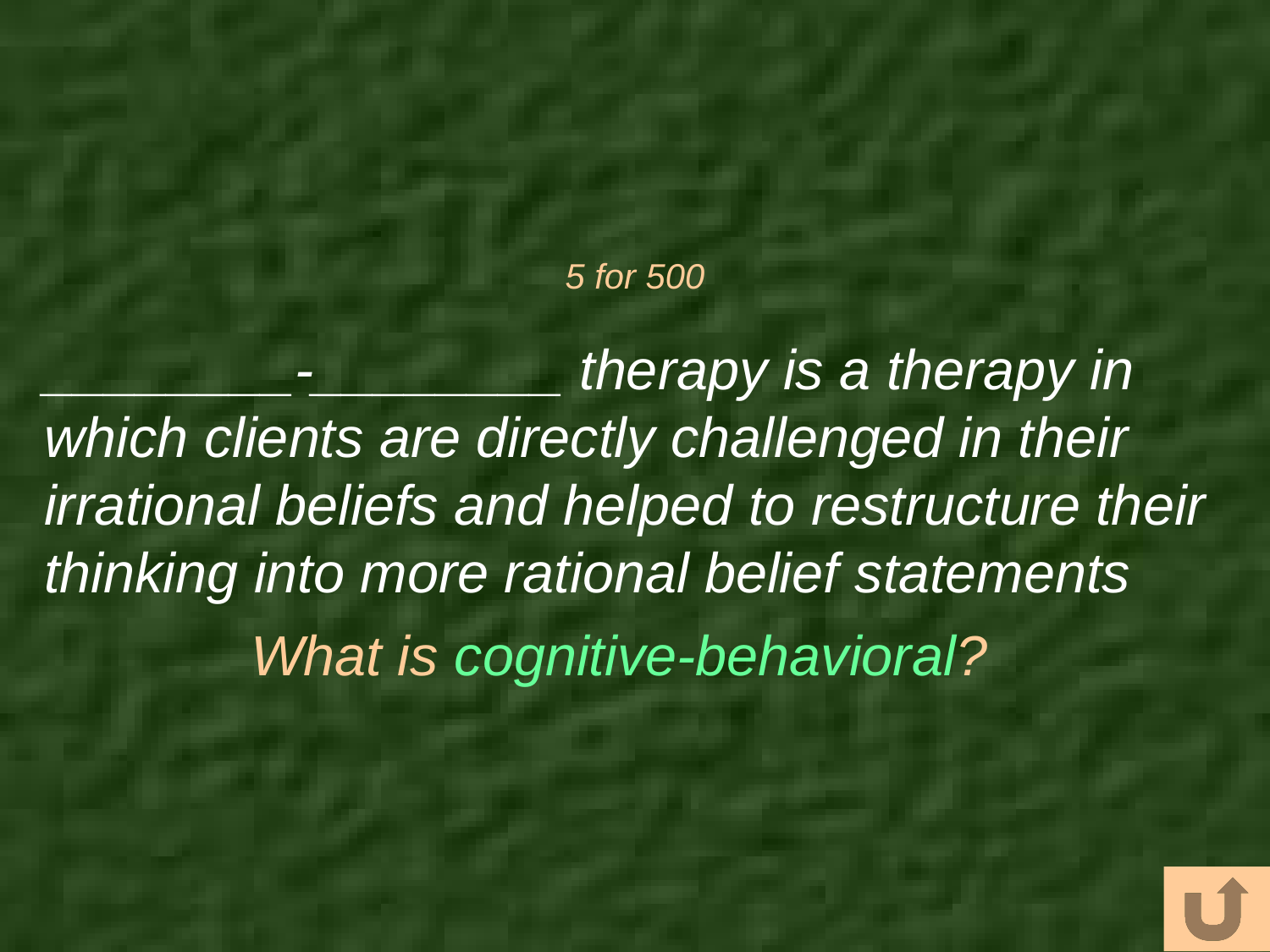

# 5 for 500
________-________ therapy is a therapy in which clients are directly challenged in their irrational beliefs and helped to restructure their thinking into more rational belief statements
What is cognitive-behavioral?